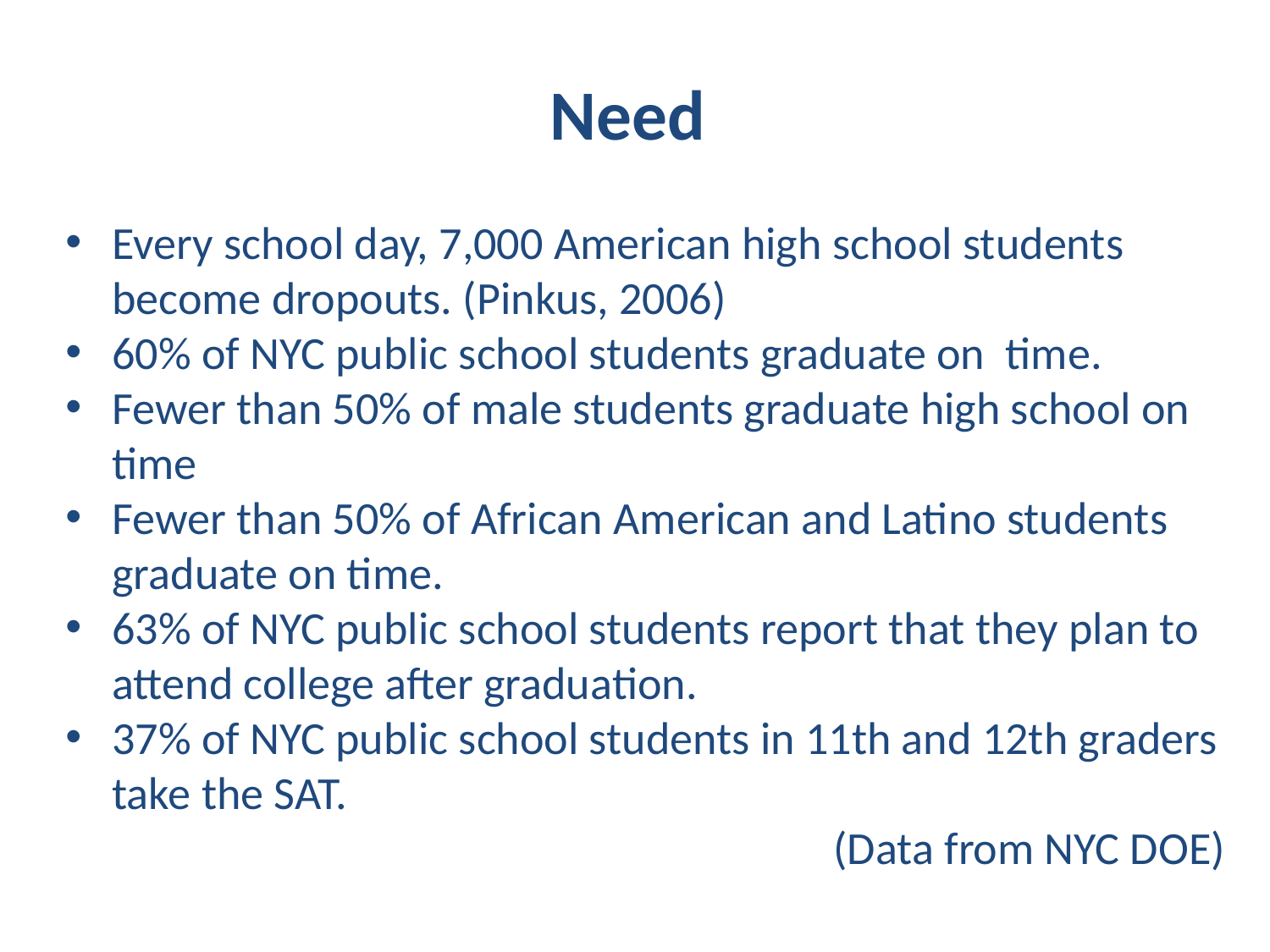

#
Need

Every school day, 7,000 American high school students become dropouts. (Pinkus, 2006)
60% of NYC public school students graduate on  time.
Fewer than 50% of male students graduate high school on time
Fewer than 50% of African American and Latino students graduate on time.
63% of NYC public school students report that they plan to attend college after graduation.
37% of NYC public school students in 11th and 12th graders take the SAT.
(Data from NYC DOE)